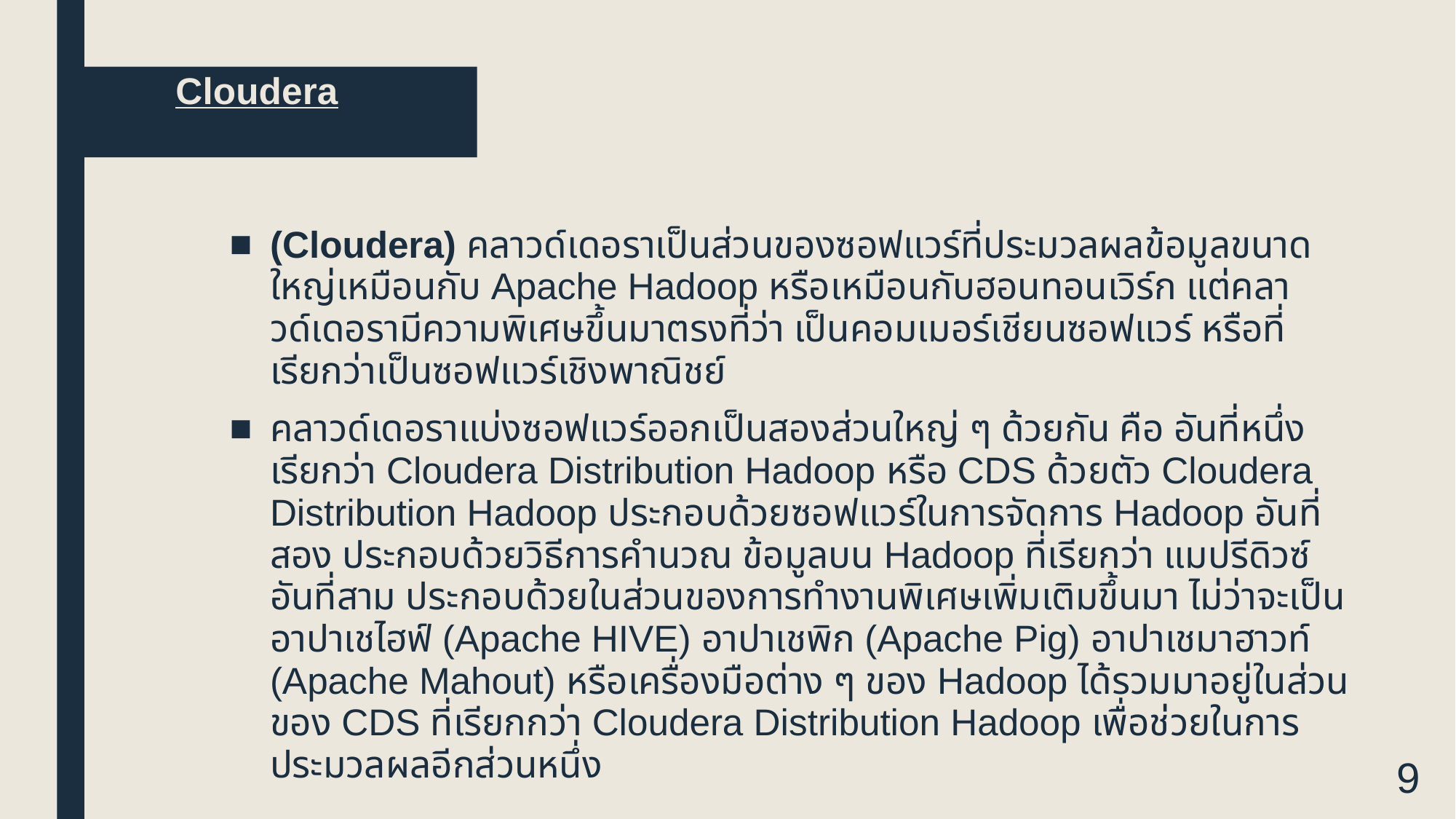

# Cloudera
(Cloudera) คลาวด์เดอราเป็นส่วนของซอฟแวร์ที่ประมวลผลข้อมูลขนาดใหญ่เหมือนกับ Apache Hadoop หรือเหมือนกับฮอนทอนเวิร์ก แต่คลาวด์เดอรามีความพิเศษขึ้นมาตรงที่ว่า เป็นคอมเมอร์เชียนซอฟแวร์ หรือที่เรียกว่าเป็นซอฟแวร์เชิงพาณิชย์
คลาวด์เดอราแบ่งซอฟแวร์ออกเป็นสองส่วนใหญ่ ๆ ด้วยกัน คือ อันที่หนึ่ง เรียกว่า Cloudera Distribution Hadoop หรือ CDS ด้วยตัว Cloudera Distribution Hadoop ประกอบด้วยซอฟแวร์ในการจัดการ Hadoop อันที่สอง ประกอบด้วยวิธีการคำนวณ ข้อมูลบน Hadoop ที่เรียกว่า แมปรีดิวซ์ อันที่สาม ประกอบด้วยในส่วนของการทำงานพิเศษเพิ่มเติมขึ้นมา ไม่ว่าจะเป็น อาปาเชไฮฟ์ (Apache HIVE) อาปาเชพิก (Apache Pig) อาปาเชมาฮาวท์ (Apache Mahout) หรือเครื่องมือต่าง ๆ ของ Hadoop ได้รวมมาอยู่ในส่วนของ CDS ที่เรียกกว่า Cloudera Distribution Hadoop เพื่อช่วยในการประมวลผลอีกส่วนหนึ่ง
9